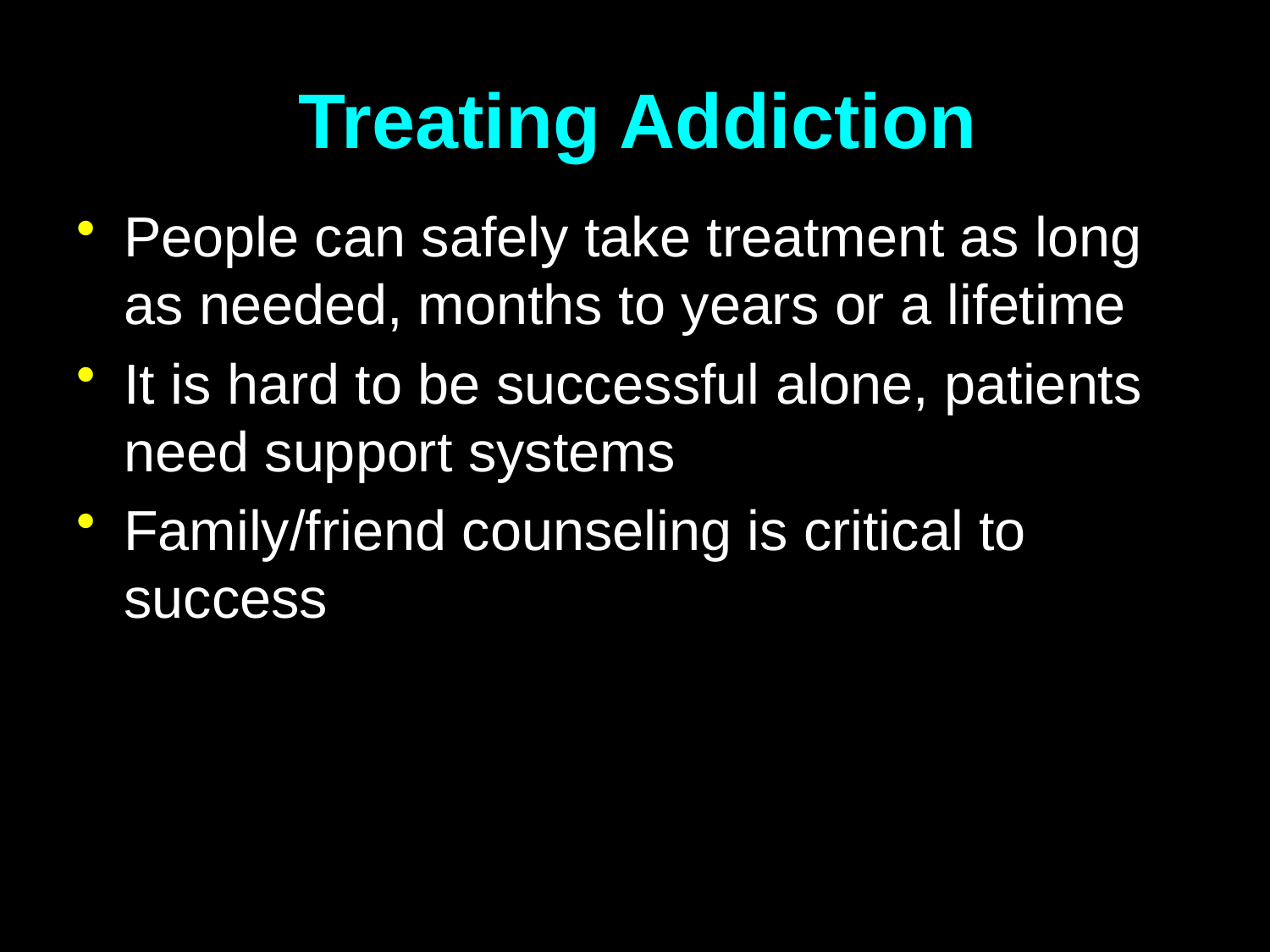

# Treating Addiction
People can safely take treatment as long as needed, months to years or a lifetime
It is hard to be successful alone, patients need support systems
Family/friend counseling is critical to success